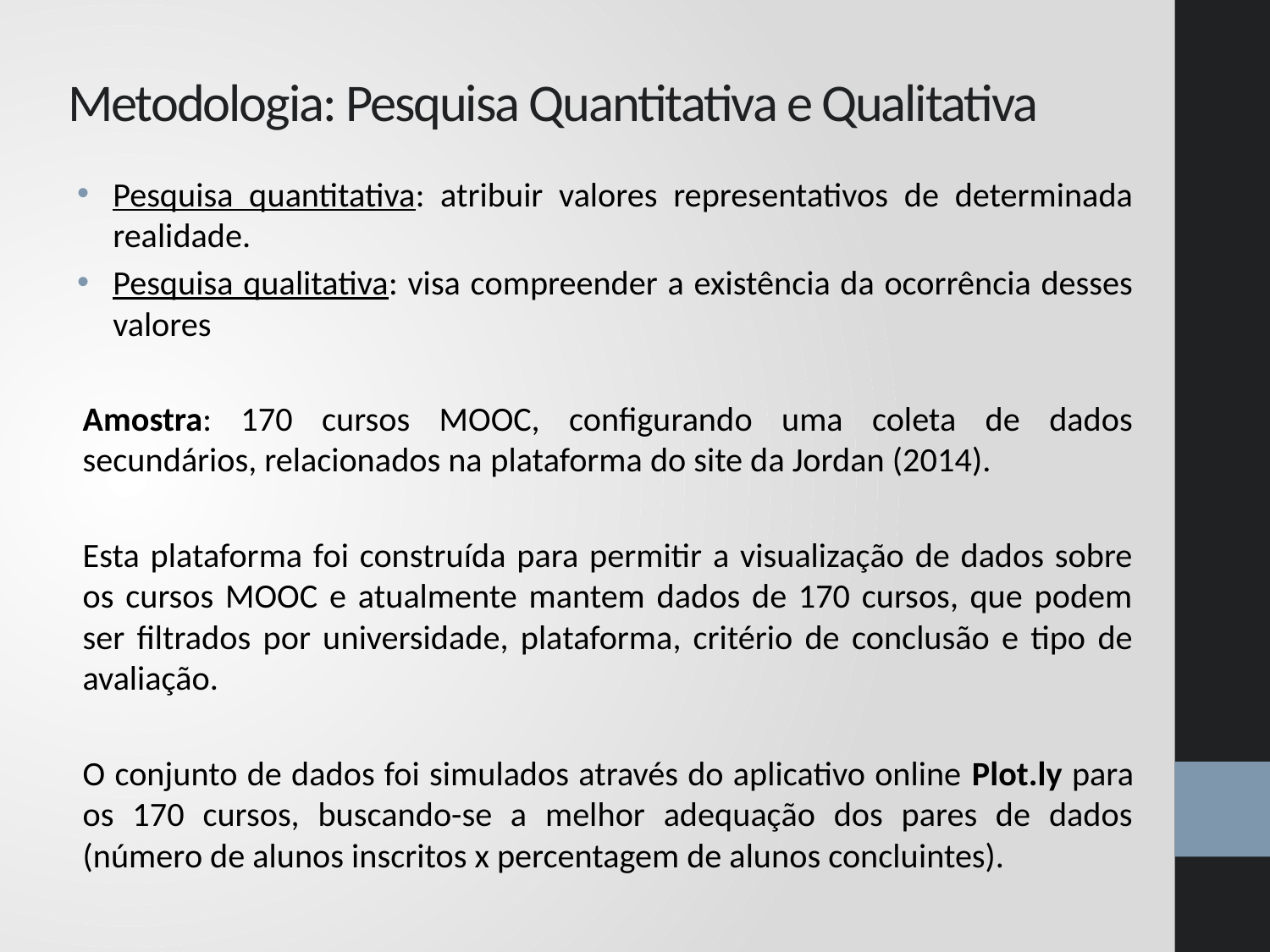

# Metodologia: Pesquisa Quantitativa e Qualitativa
Pesquisa quantitativa: atribuir valores representativos de determinada realidade.
Pesquisa qualitativa: visa compreender a existência da ocorrência desses valores

Amostra: 170 cursos MOOC, configurando uma coleta de dados secundários, relacionados na plataforma do site da Jordan (2014).

Esta plataforma foi construída para permitir a visualização de dados sobre os cursos MOOC e atualmente mantem dados de 170 cursos, que podem ser filtrados por universidade, plataforma, critério de conclusão e tipo de avaliação.

O conjunto de dados foi simulados através do aplicativo online Plot.ly para os 170 cursos, buscando-se a melhor adequação dos pares de dados (número de alunos inscritos x percentagem de alunos concluintes).